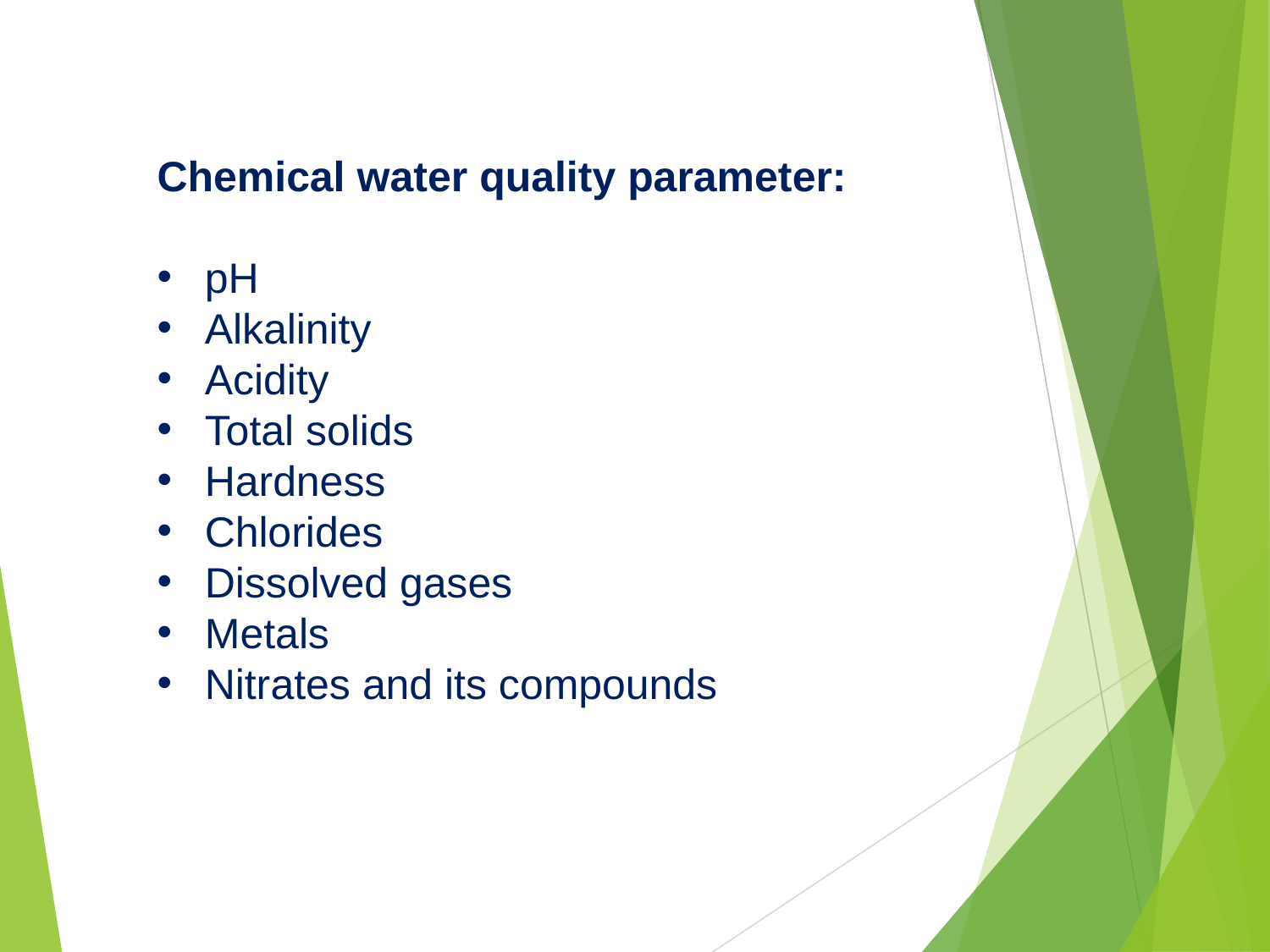

Chemical water quality parameter:

pH
Alkalinity
Acidity
Total solids
Hardness
Chlorides
Dissolved gases
Metals
Nitrates and its compounds